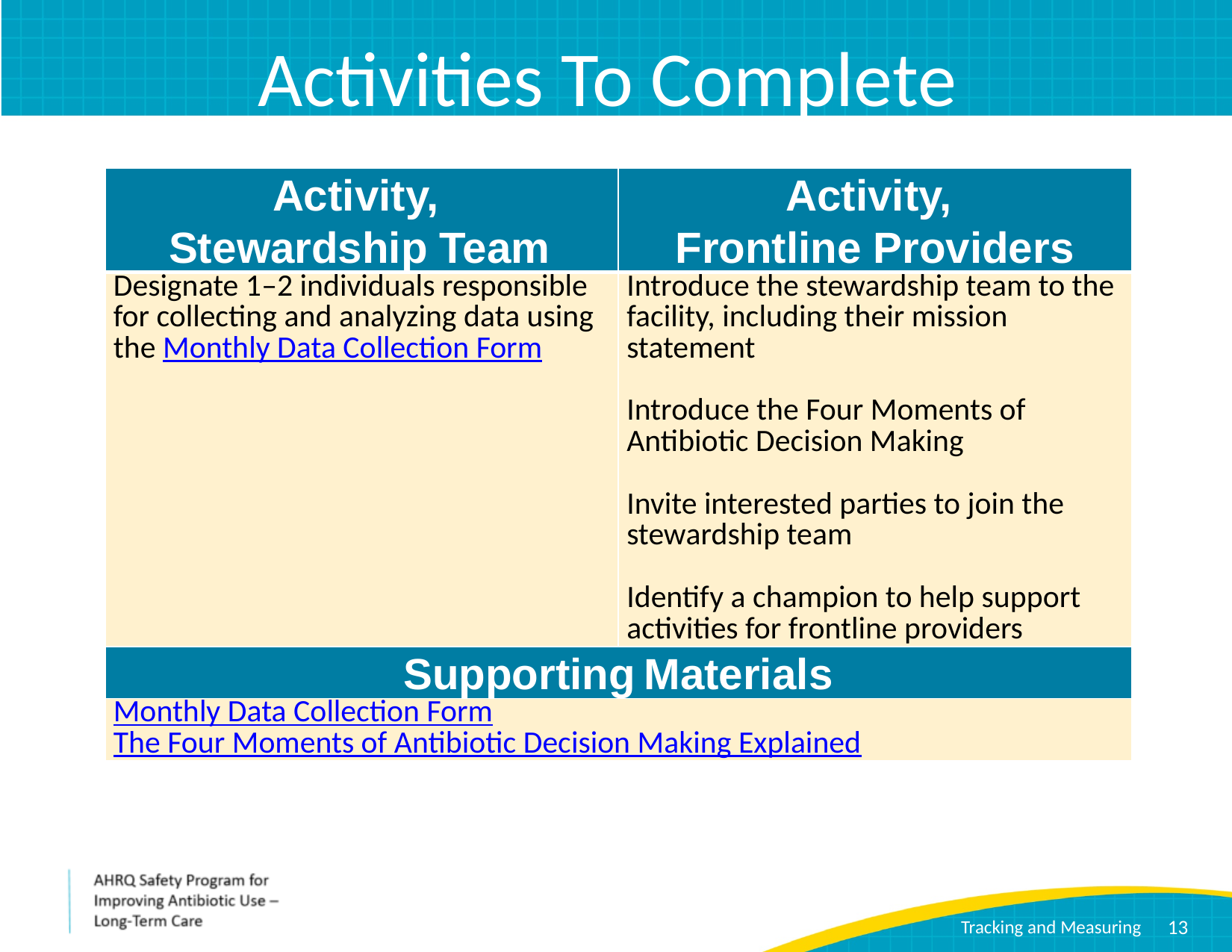

# Activities To Complete
| Activity, Stewardship Team | Activity, Frontline Providers |
| --- | --- |
| Designate 1–2 individuals responsible for collecting and analyzing data using the Monthly Data Collection Form | Introduce the stewardship team to the facility, including their mission statement   Introduce the Four Moments of Antibiotic Decision Making   Invite interested parties to join the stewardship team   Identify a champion to help support activities for frontline providers |
| Supporting Materials |  |
| Monthly Data Collection Form The Four Moments of Antibiotic Decision Making Explained |  |
13